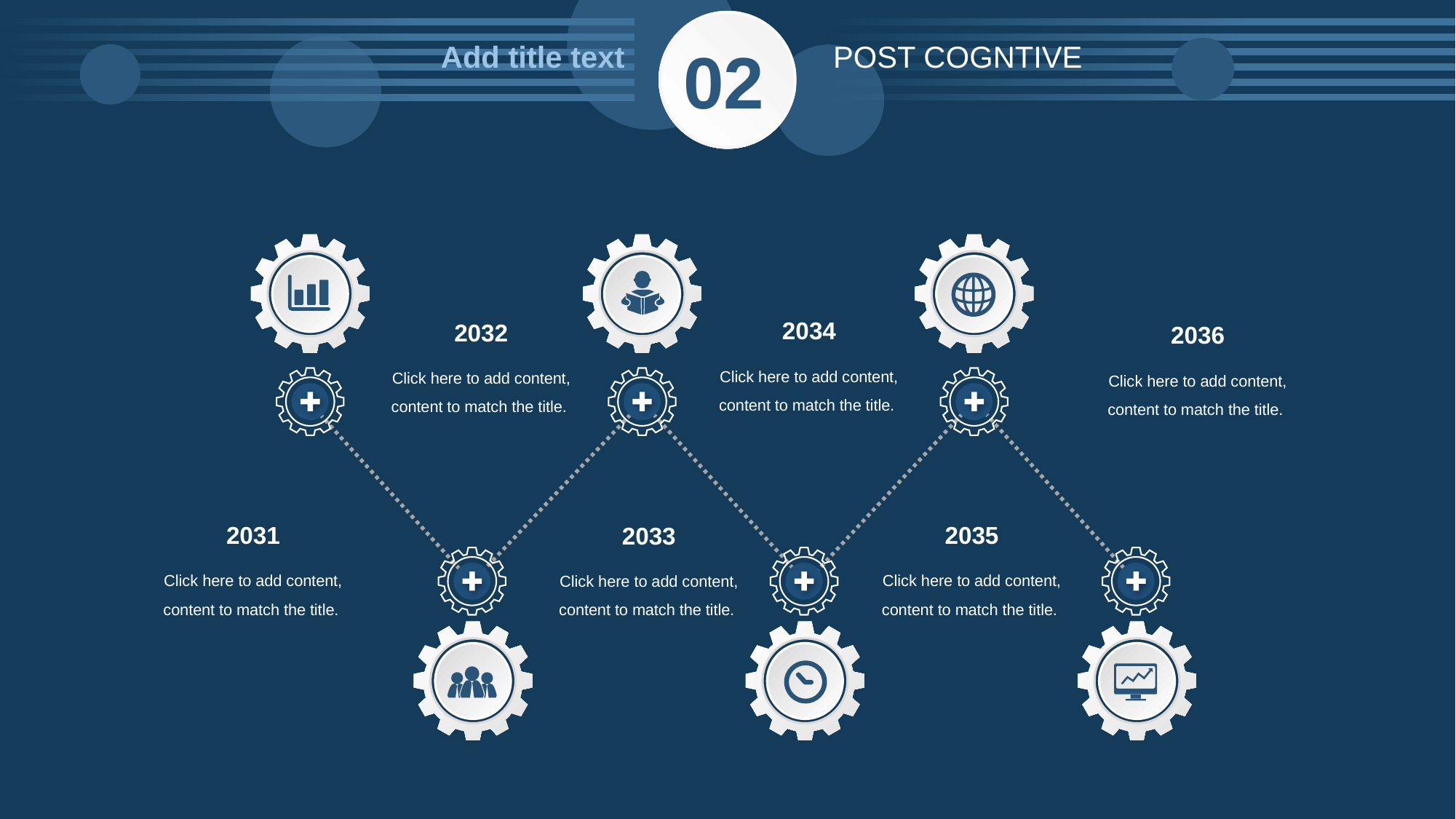

02
Add title text
POST COGNTIVE

2034
2032
2036
Click here to add content, content to match the title.
Click here to add content, content to match the title.
Click here to add content, content to match the title.

2031
2035
2033
Click here to add content, content to match the title.
Click here to add content, content to match the title.
Click here to add content, content to match the title.